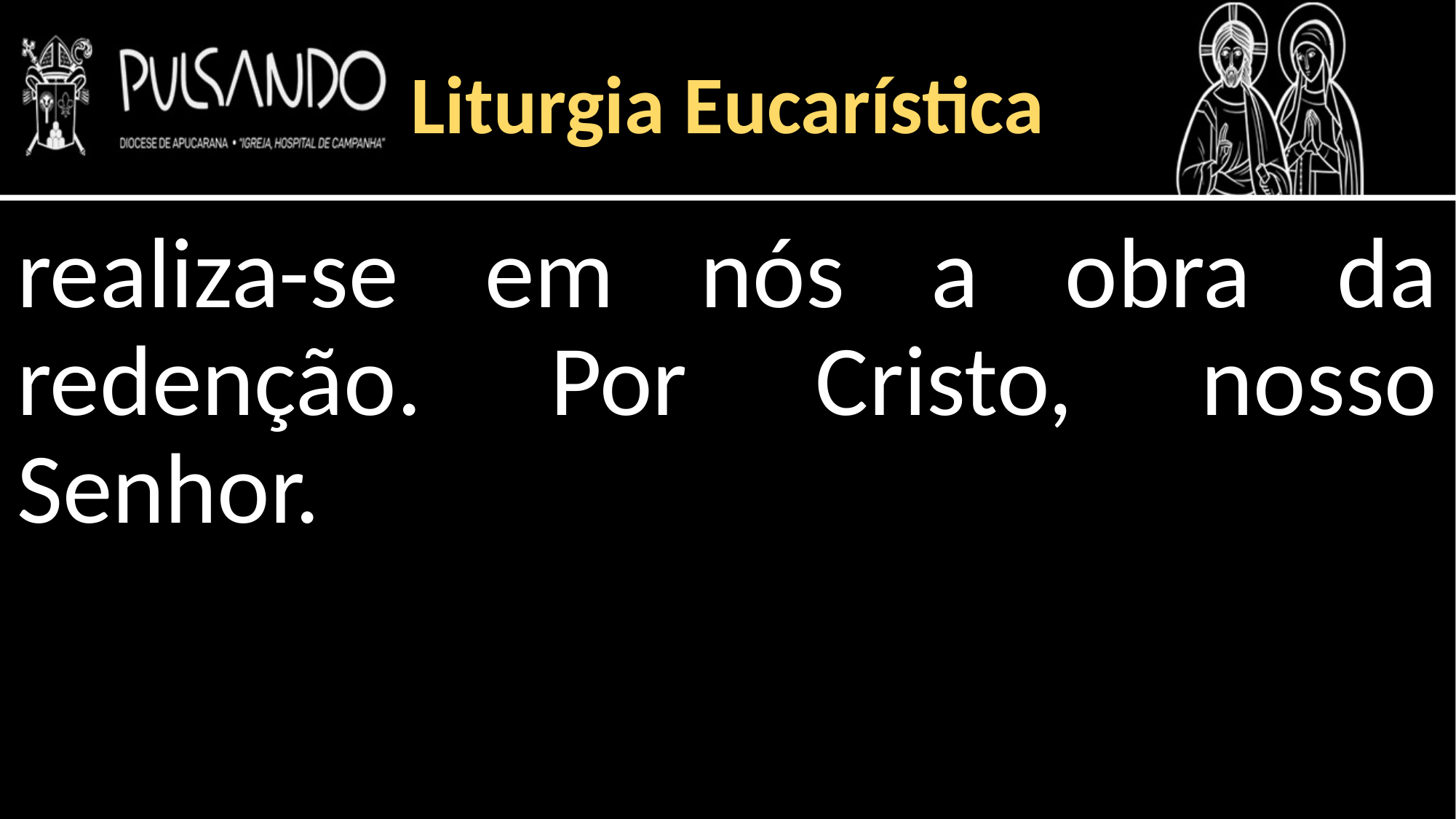

Liturgia Eucarística
realiza-se em nós a obra da redenção. Por Cristo, nosso Senhor.